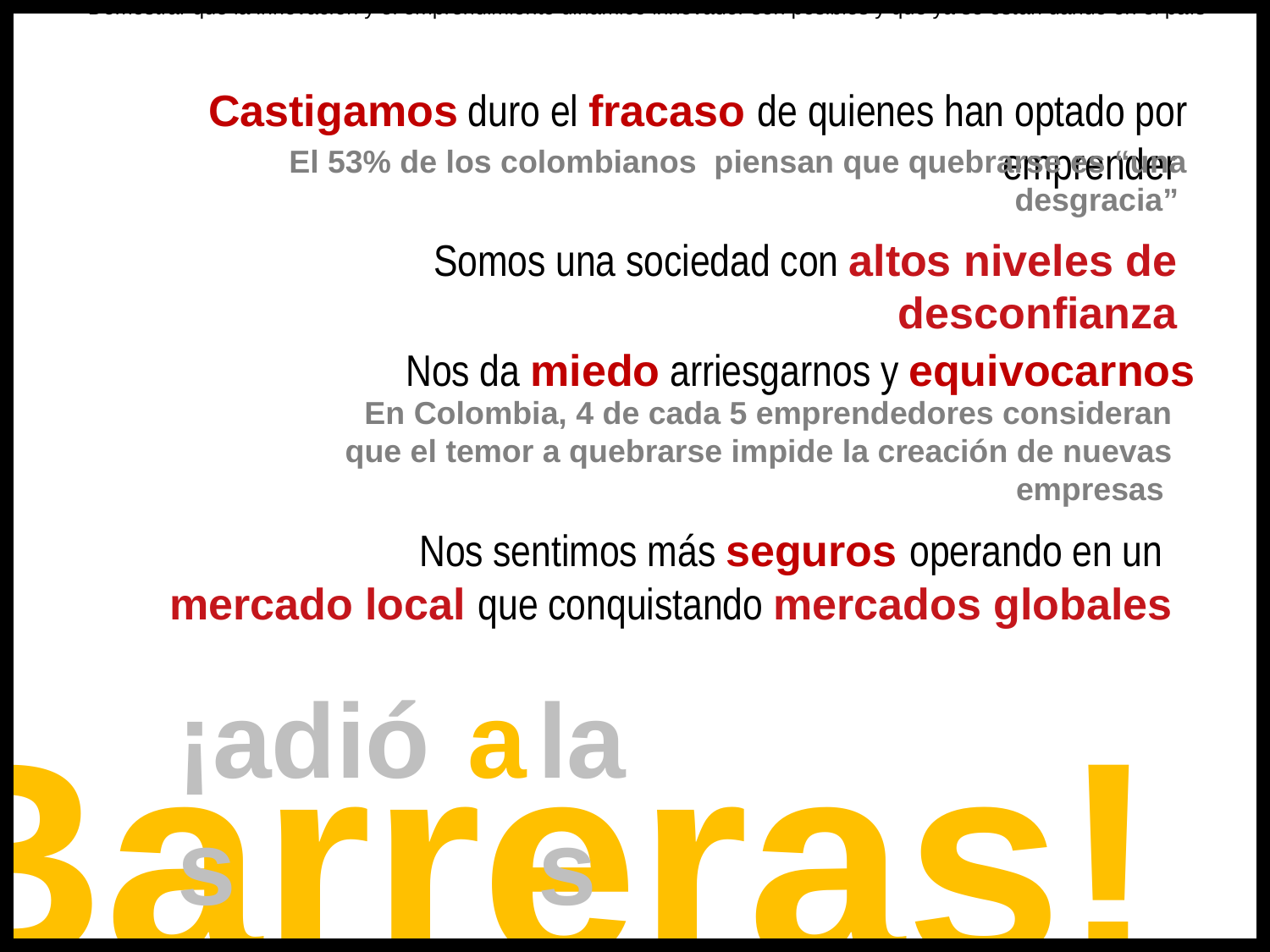

Demostrar que la innovación y el emprendimiento dinámico innovador son posibles y que ya se están dando en el país

Castigamos duro el fracaso de quienes han optado por emprender
El 53% de los colombianos  piensan que quebrarse es “una desgracia”
Somos una sociedad con altos niveles de desconfianza
Nos da miedo arriesgarnos y equivocarnos
En Colombia, 4 de cada 5 emprendedores consideran que el temor a quebrarse impide la creación de nuevas empresas
Nos sentimos más seguros operando en un
mercado local que conquistando mercados globales
¡adiós
a
las
Barreras!